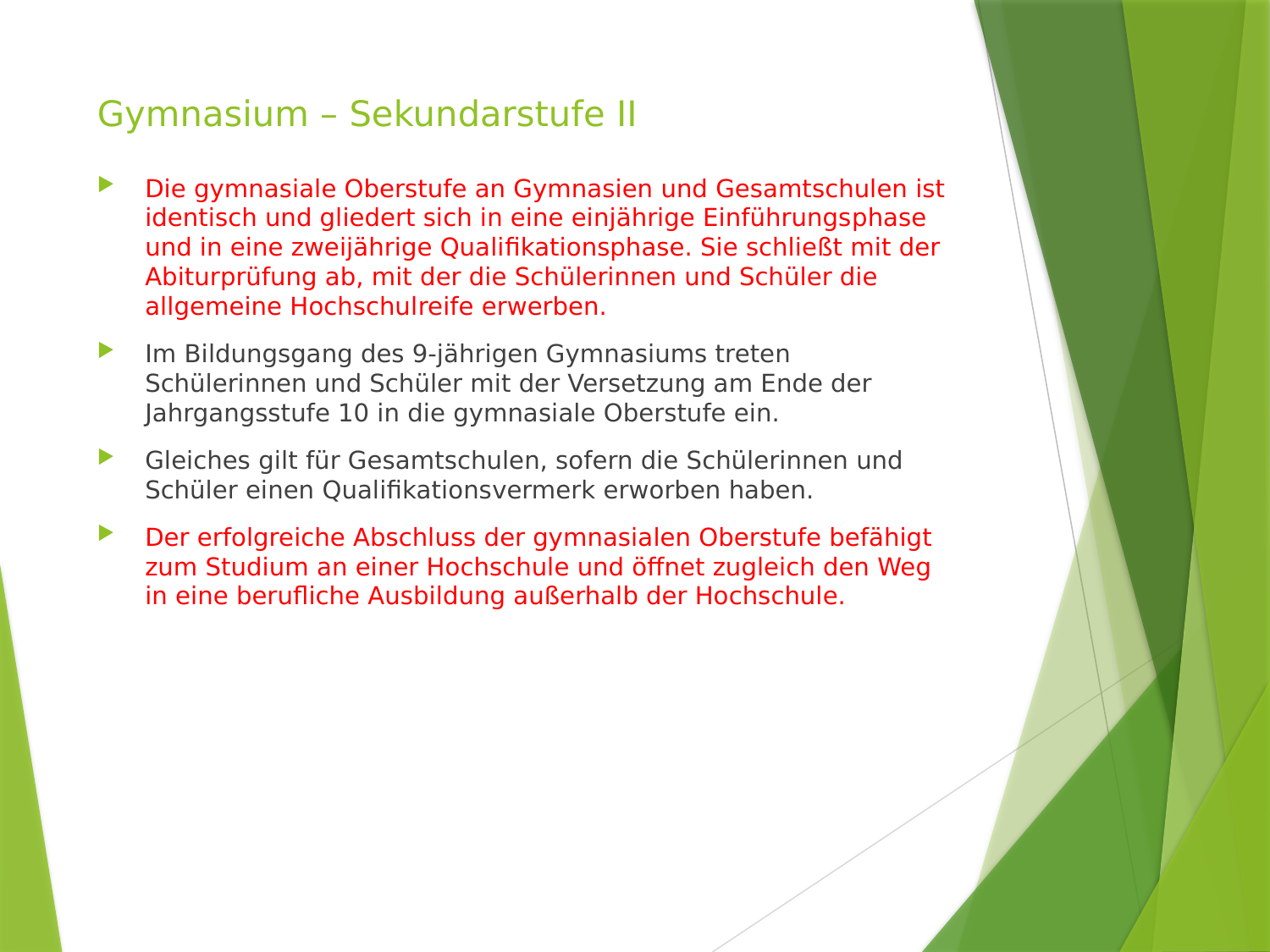

# Gymnasium – Sekundarstufe II
Die gymnasiale Oberstufe an Gymnasien und Gesamtschulen ist identisch und gliedert sich in eine einjährige Einführungs­phase und in eine zweijährige Quali­fikationsphase. Sie schließt mit der Abitur­prüfung ab, mit der die Schülerinnen und Schüler die allgemeine Hochschul­reife erwerben.
Im Bildungsgang des 9-jährigen Gymnasiums treten Schülerinnen und Schüler mit der Versetzung am Ende der Jahrgangsstufe 10 in die gymnasiale Oberstufe ein.
Gleiches gilt für Gesamtschulen, sofern die Schülerinnen und Schüler einen Quali­fikations­vermerk erworben haben.
Der erfolgreiche Abschluss der gymnasialen Oberstufe befähigt zum Studium an einer Hochschule und öffnet zugleich den Weg in eine berufliche Ausbildung außerhalb der Hochschule.